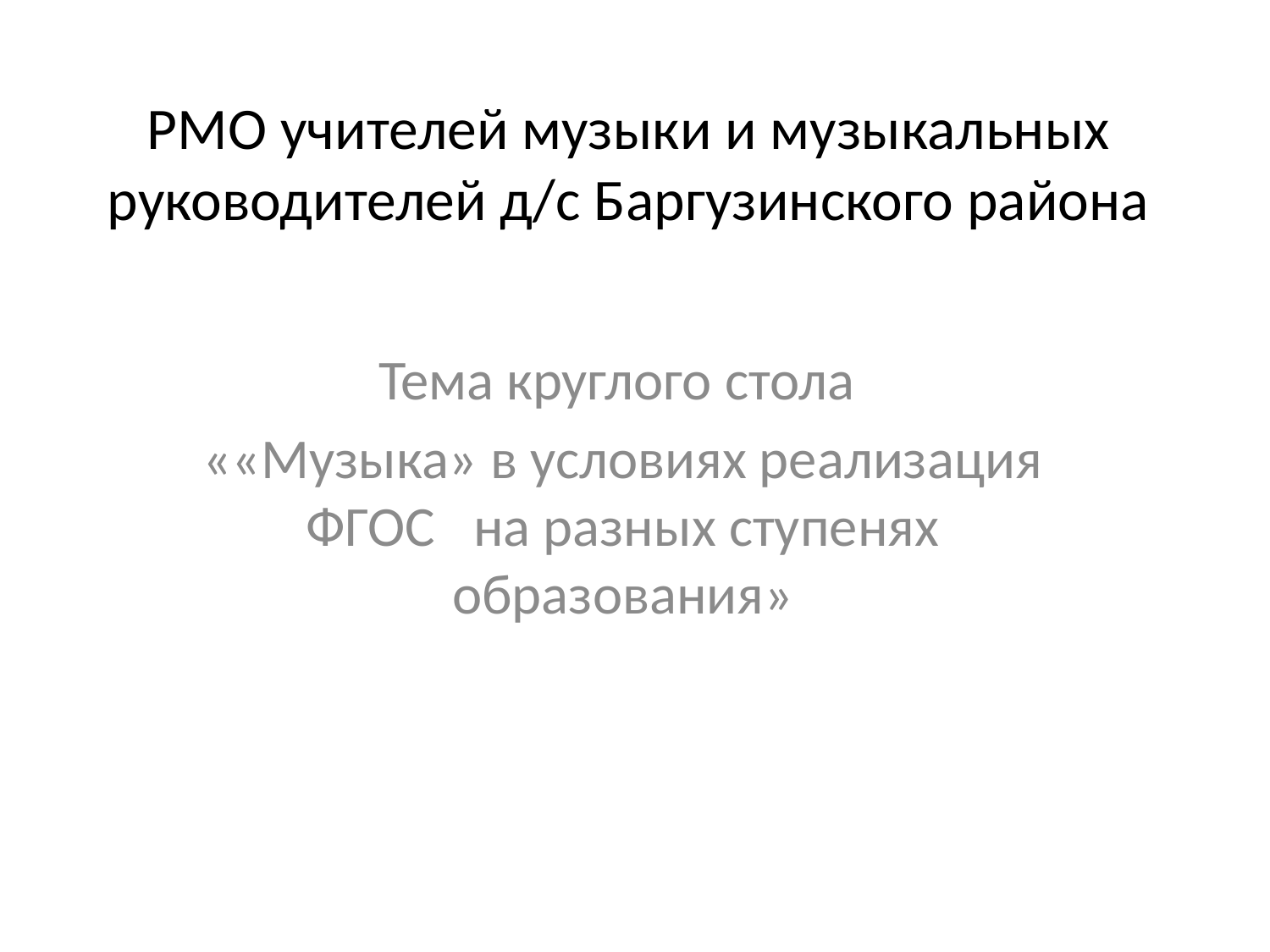

# РМО учителей музыки и музыкальных руководителей д/с Баргузинского района
Тема круглого стола
««Музыка» в условиях реализация ФГОС   на разных ступенях образования»